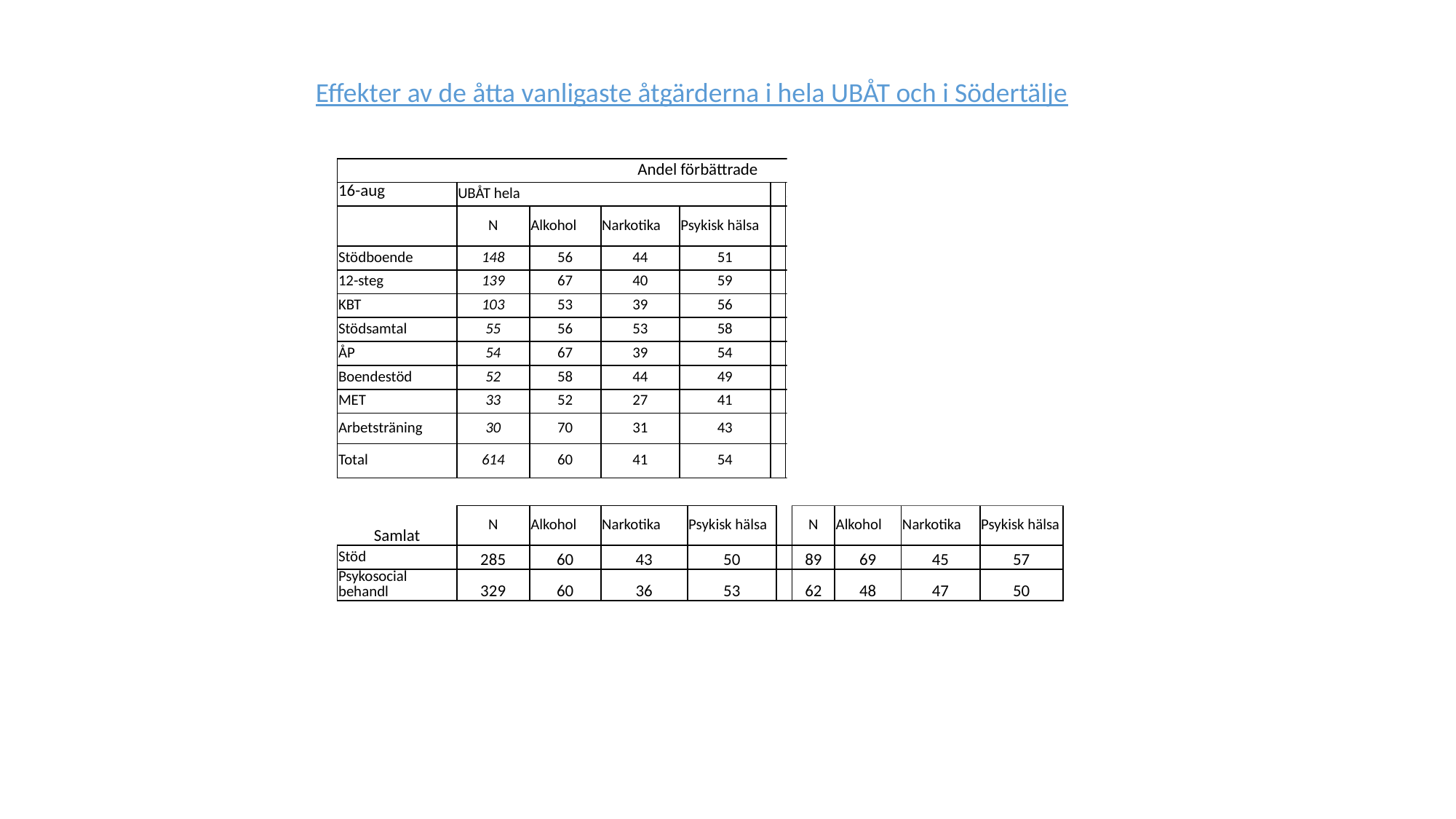

Effekter av de åtta vanligaste åtgärderna i hela UBÅT och i Södertälje

| Andel förbättrade |  |  |  |  |  |  |  |  |  |
| --- | --- | --- | --- | --- | --- | --- | --- | --- | --- |
| 16-aug | UBÅT hela |  |  |  |  | Södertälje hela |  |  |  |
|  | N | Alkohol | Narkotika | Psykisk hälsa |  | N | Alkohol | Narkotika | Psykisk hälsa |
| Stödboende | 148 | 56 | 44 | 51 |  | 62 | 64 | 45 | 57 |
| 12-steg | 139 | 67 | 40 | 59 |  | 11 | 46 | 55 | 46 |
| KBT | 103 | 53 | 39 | 56 |  | 42 | 49 | 38 | 54 |
| Stödsamtal | 55 | 56 | 53 | 58 |  | 1 |  |  |  |
| ÅP | 54 | 67 | 39 | 54 |  | 7 |  |  |  |
| Boendestöd | 52 | 58 | 44 | 49 |  | 10 | 73 | 60 | 60 |
| MET | 33 | 52 | 27 | 41 |  | 2 |  |  |  |
| Arbetsträning | 30 | 70 | 31 | 43 |  | 16 | 71 | 31 | 53 |
| Total | 614 | 60 | 41 | 54 |  | 151 | 60 | 44 | 55 |
| Samlat | N | Alkohol | Narkotika | Psykisk hälsa |  | N | Alkohol | Narkotika | Psykisk hälsa |
| --- | --- | --- | --- | --- | --- | --- | --- | --- | --- |
| Stöd | 285 | 60 | 43 | 50 |  | 89 | 69 | 45 | 57 |
| Psykosocial behandl | 329 | 60 | 36 | 53 |  | 62 | 48 | 47 | 50 |